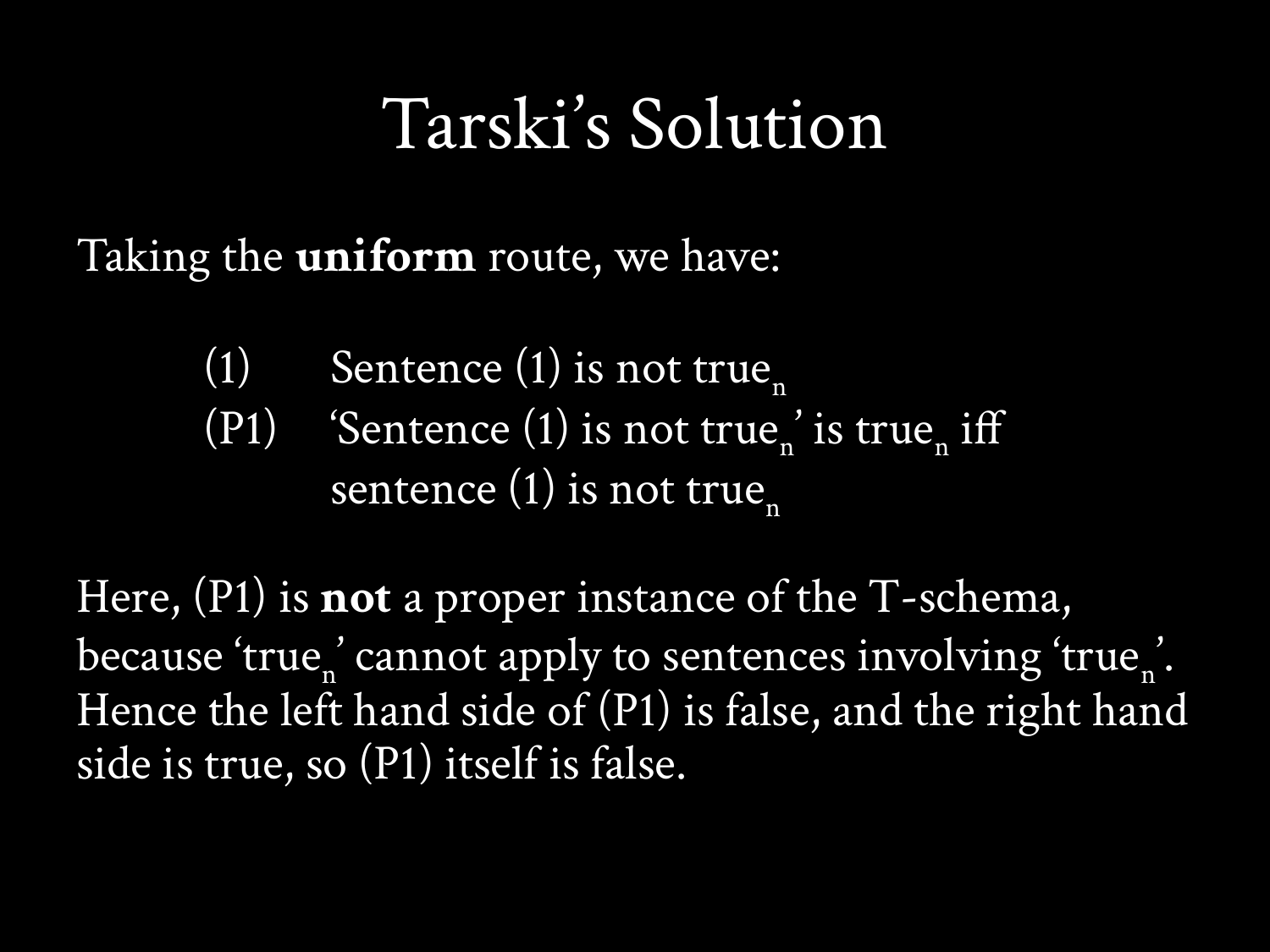

# Tarski’s Solution
Taking the uniform route, we have:

	(1)	Sentence (1) is not truen
	(P1)	‘Sentence (1) is not truen’ is truen iff 			sentence (1) is not truen

Here, (P1) is not a proper instance of the T-schema, because ‘truen’ cannot apply to sentences involving ‘truen’. Hence the left hand side of (P1) is false, and the right hand side is true, so (P1) itself is false.